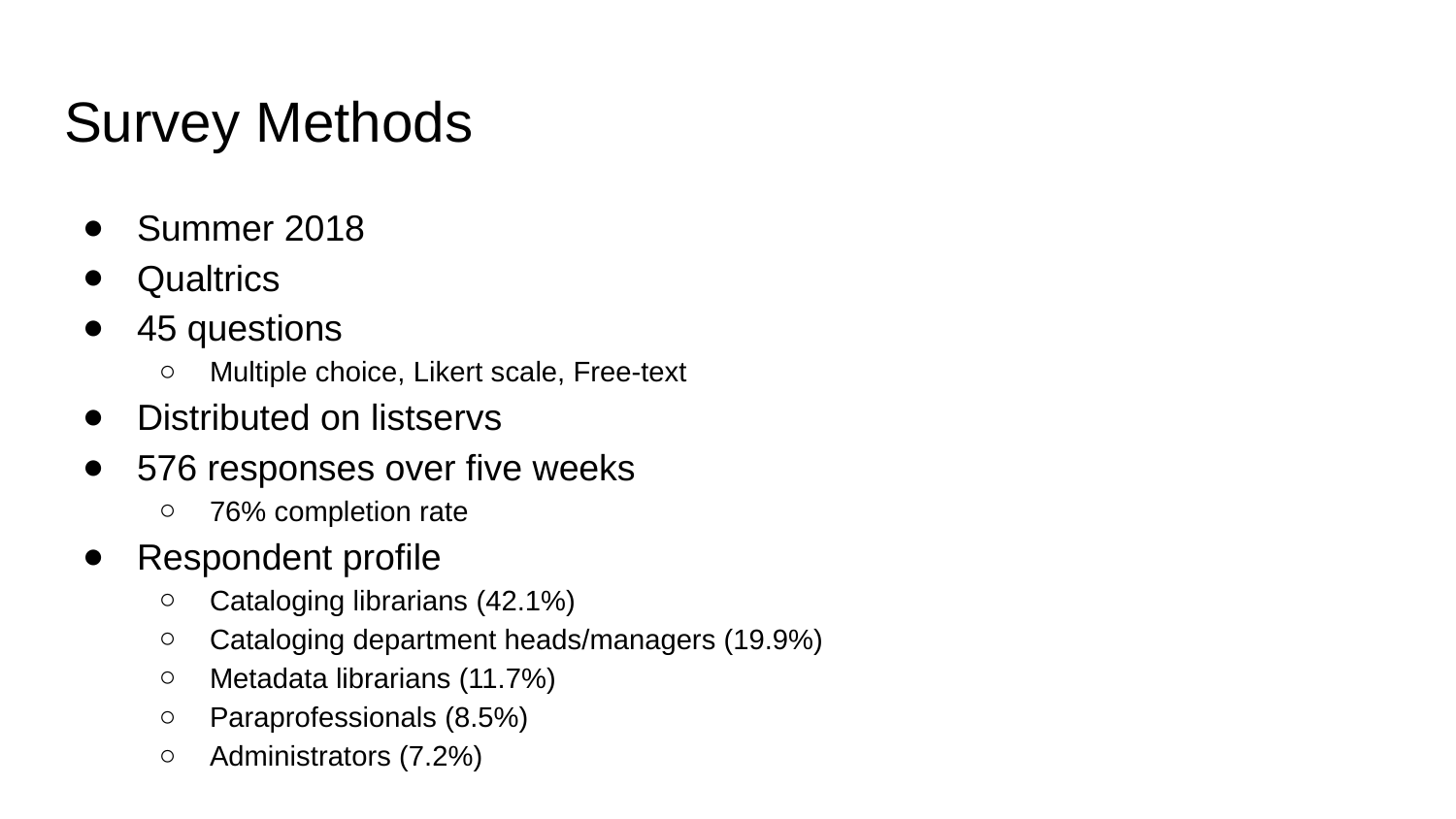

# Survey Methods
Summer 2018
Qualtrics
45 questions
Multiple choice, Likert scale, Free-text
Distributed on listservs
576 responses over five weeks
76% completion rate
Respondent profile
Cataloging librarians (42.1%)
Cataloging department heads/managers (19.9%)
Metadata librarians (11.7%)
Paraprofessionals (8.5%)
Administrators (7.2%)